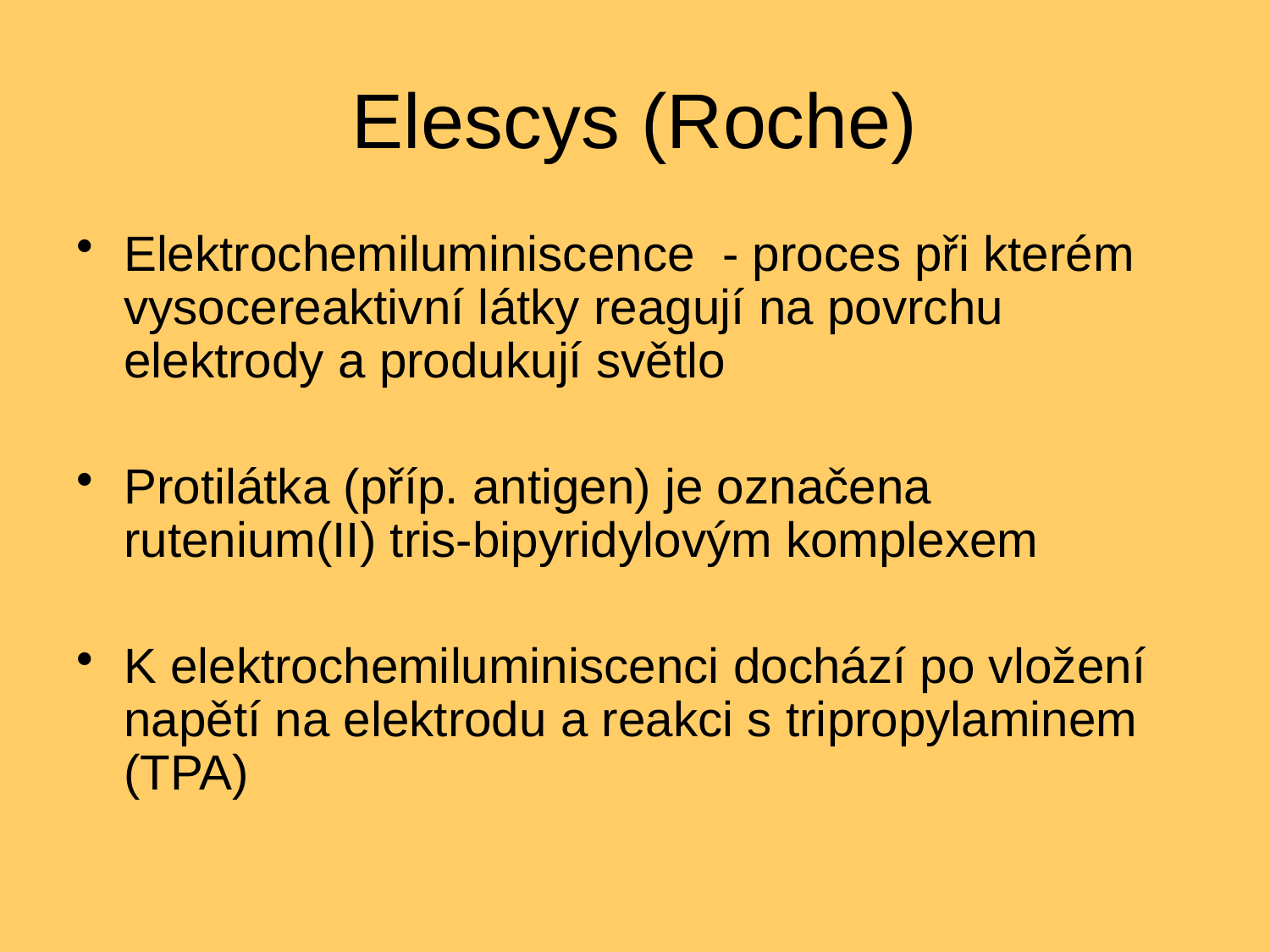

# Elescys (Roche)
Elektrochemiluminiscence  - proces při kterém vysocereaktivní látky reagují na povrchu elektrody a produkují světlo

Protilátka (příp. antigen) je označena rutenium(II) tris-bipyridylovým komplexem

K elektrochemiluminiscenci dochází po vložení napětí na elektrodu a reakci s tripropylaminem (TPA)